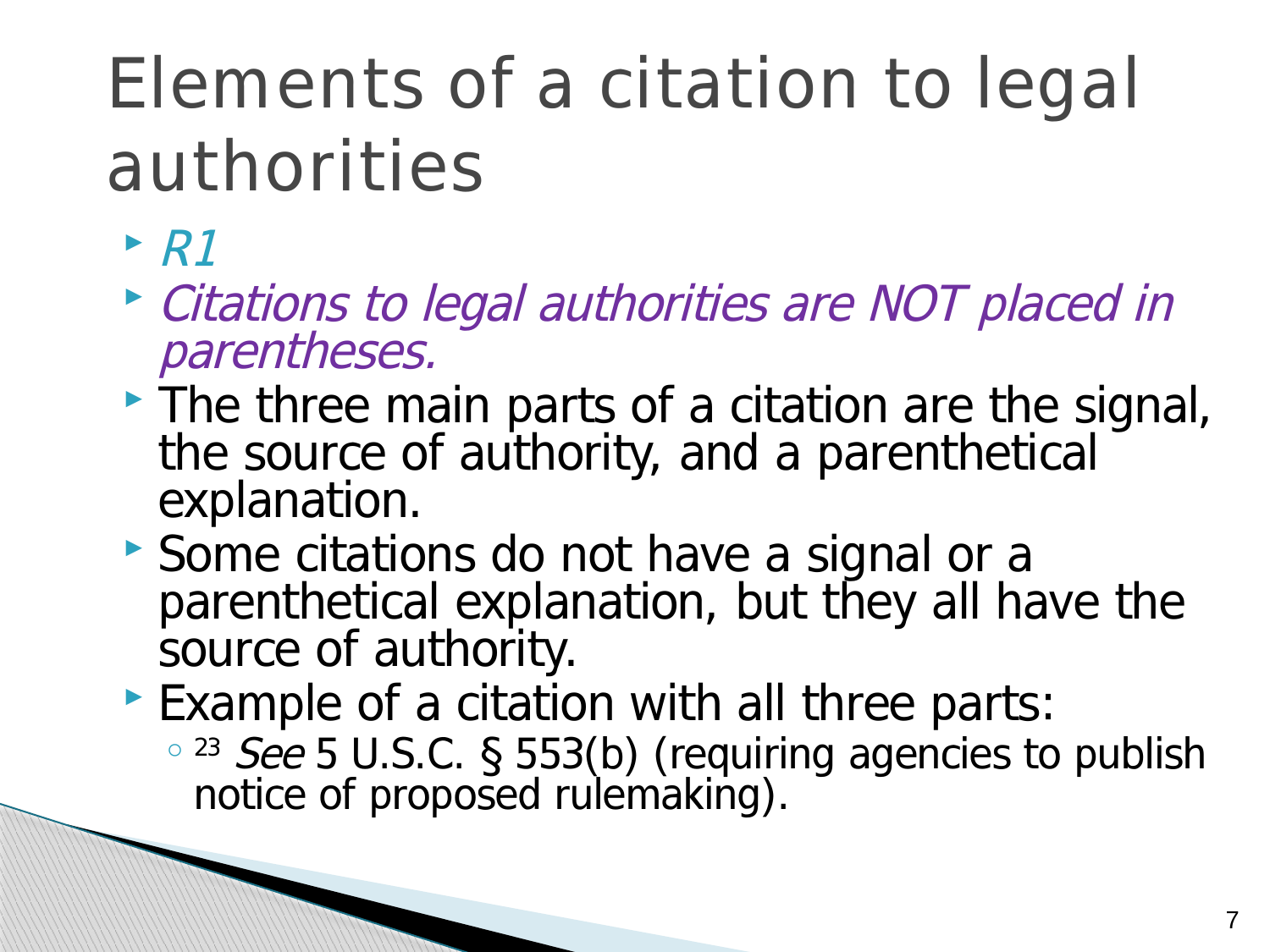

# Elements of a citation to legal authorities
R1
Citations to legal authorities are NOT placed in parentheses.
The three main parts of a citation are the signal, the source of authority, and a parenthetical explanation.
Some citations do not have a signal or a parenthetical explanation, but they all have the source of authority.
Example of a citation with all three parts:
23 See 5 U.S.C. § 553(b) (requiring agencies to publish notice of proposed rulemaking).
7